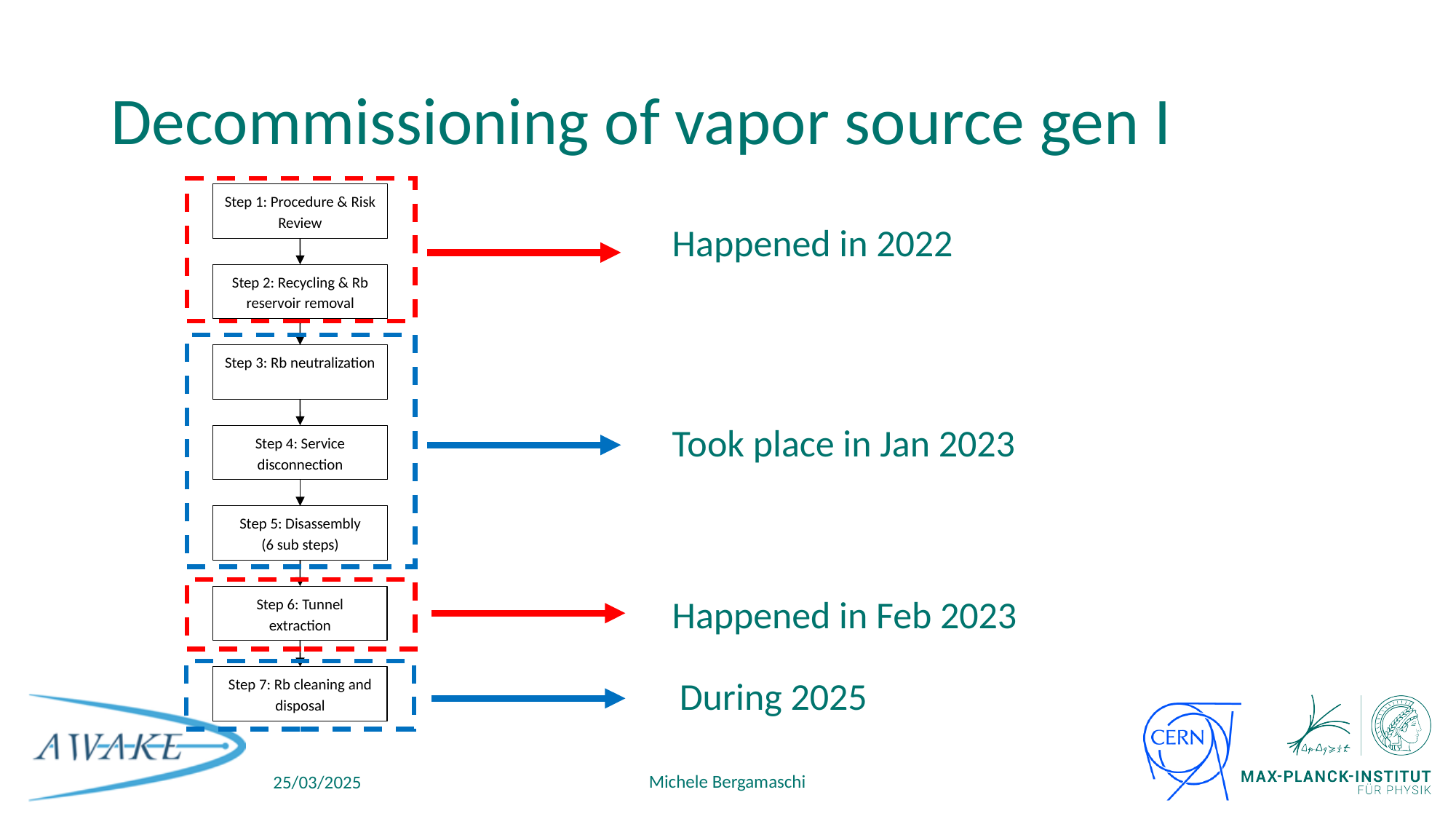

# Decommissioning of vapor source gen I

Step 1: Procedure & Risk Review
Step 2: Recycling & Rb reservoir removal
Step 3: Rb neutralization
Step 4: Service disconnection
Step 5: Disassembly
(6 sub steps)
Step 6: Tunnel extraction
Step 7: Rb cleaning and disposal

Happened in 2022

Took place in Jan 2023

Happened in Feb 2023

During 2025
Michele Bergamaschi
6
25/03/2025